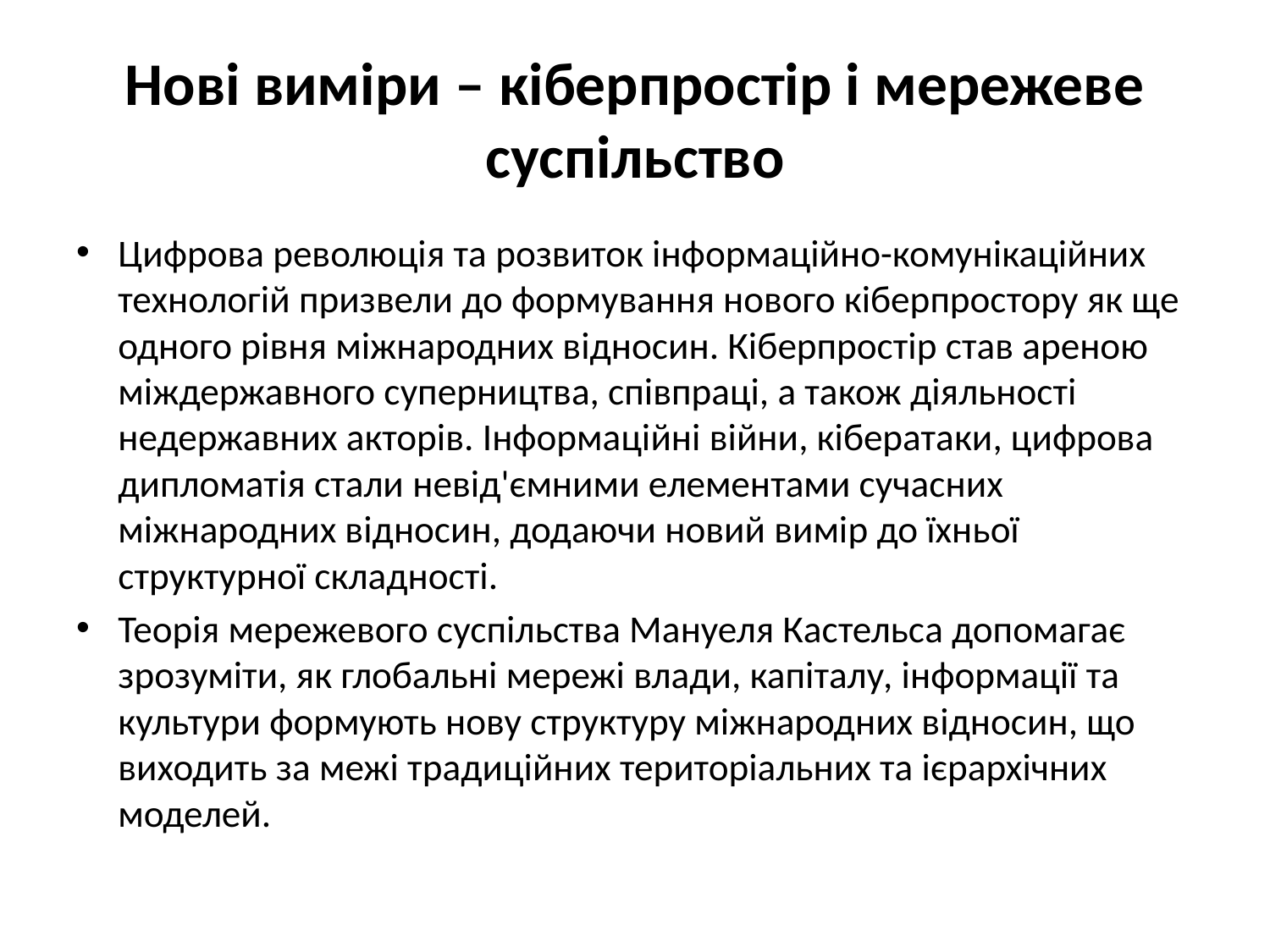

# Нові виміри – кіберпростір і мережеве суспільство
Цифрова революція та розвиток інформаційно-комунікаційних технологій призвели до формування нового кіберпростору як ще одного рівня міжнародних відносин. Кіберпростір став ареною міждержавного суперництва, співпраці, а також діяльності недержавних акторів. Інформаційні війни, кібератаки, цифрова дипломатія стали невід'ємними елементами сучасних міжнародних відносин, додаючи новий вимір до їхньої структурної складності.
Теорія мережевого суспільства Мануеля Кастельса допомагає зрозуміти, як глобальні мережі влади, капіталу, інформації та культури формують нову структуру міжнародних відносин, що виходить за межі традиційних територіальних та ієрархічних моделей.